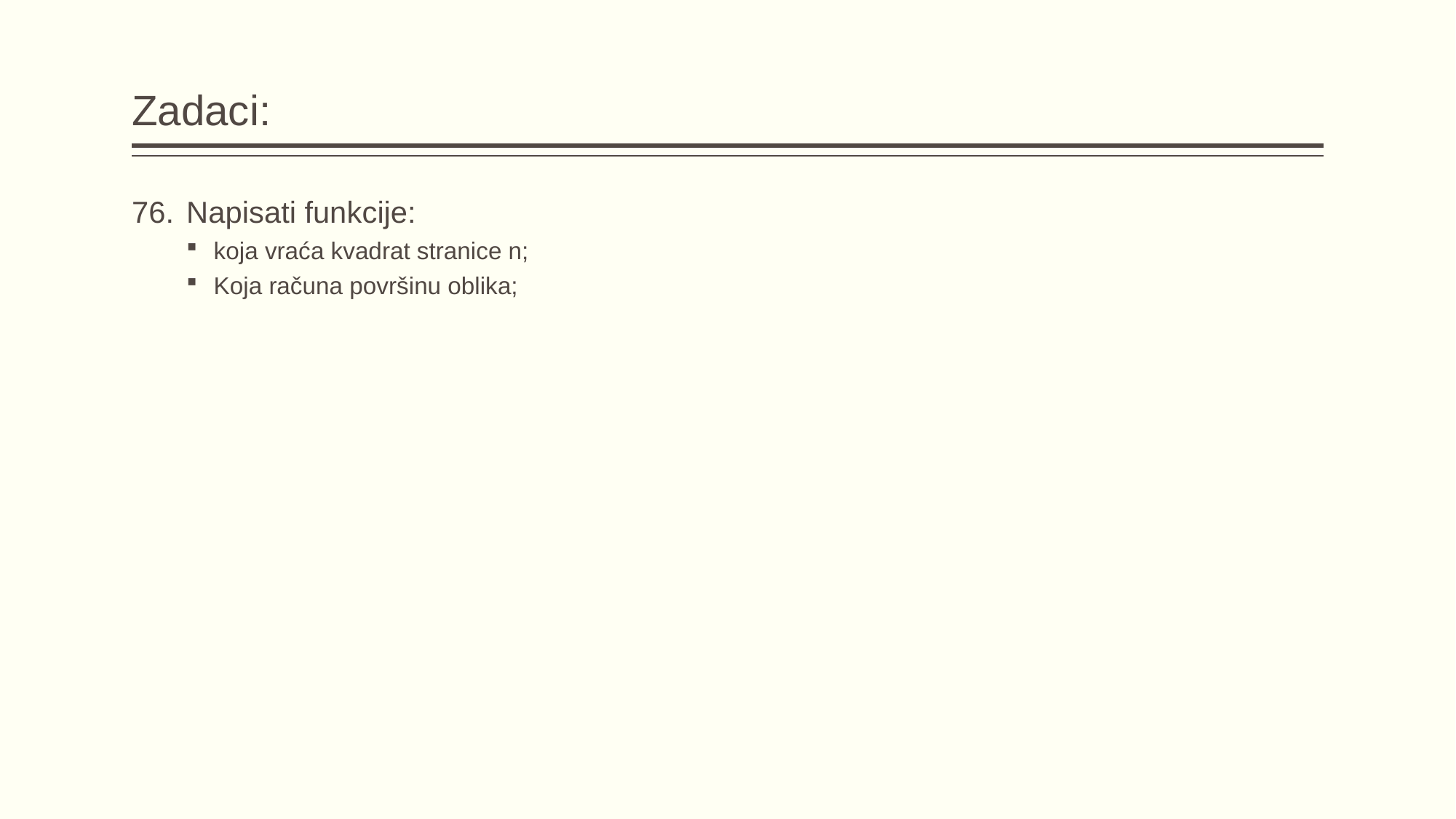

# Zadaci:
Napisati funkcije:
koja vraća kvadrat stranice n;
Koja računa površinu oblika;